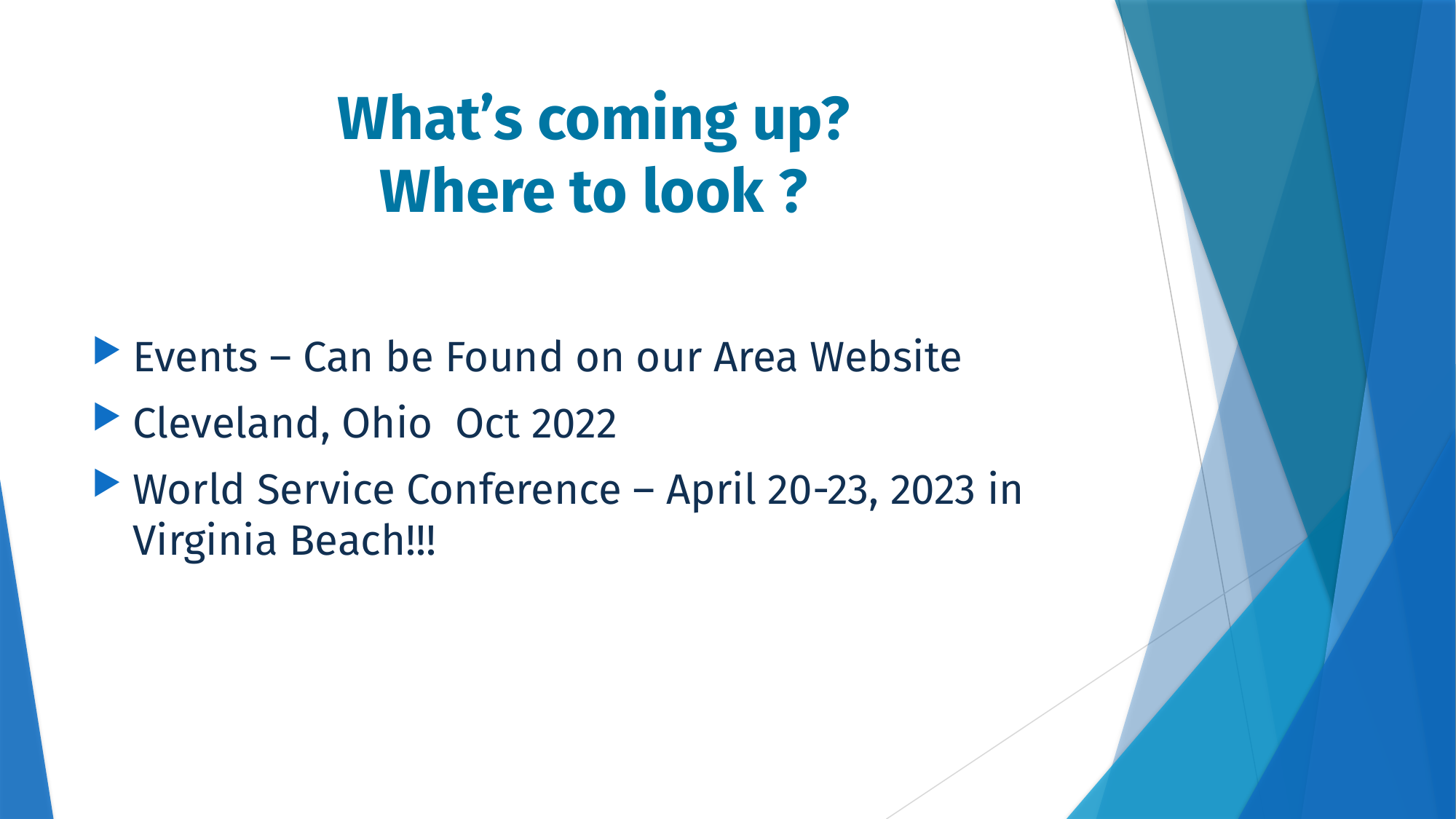

# What’s coming up? Where to look ?

Events – Can be Found on our Area Website
Cleveland, Ohio  Oct 2022
World Service Conference – April 20-23, 2023 in Virginia Beach!!!